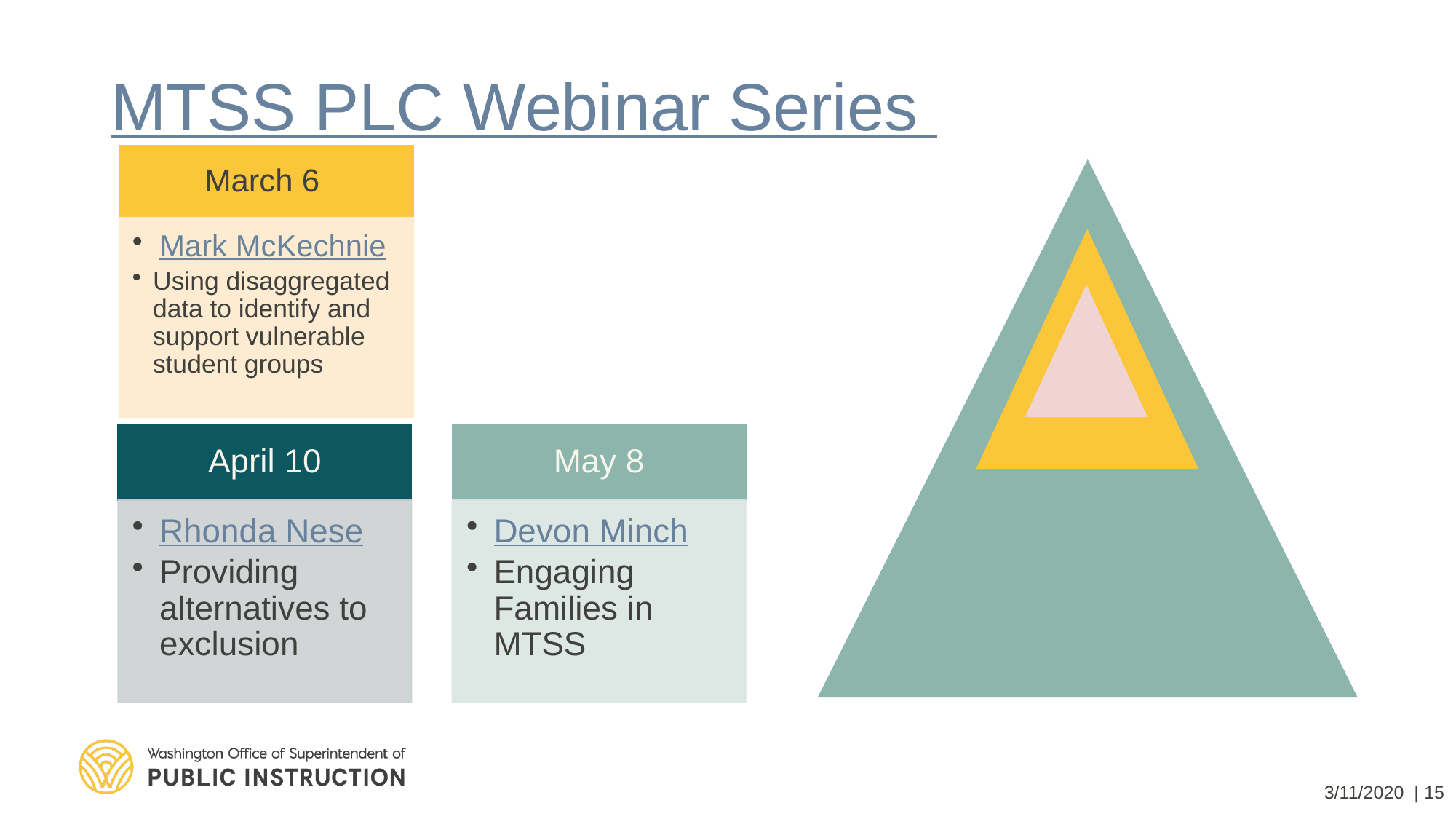

# MTSS PLC Webinar Series
March 6
Mark McKechnie
Using disaggregated data to identify and support vulnerable student groups

April 10
Rhonda Nese
Providing alternatives to exclusion
May 8
Devon Minch
Engaging Families in MTSS
3/11/2020  | 15